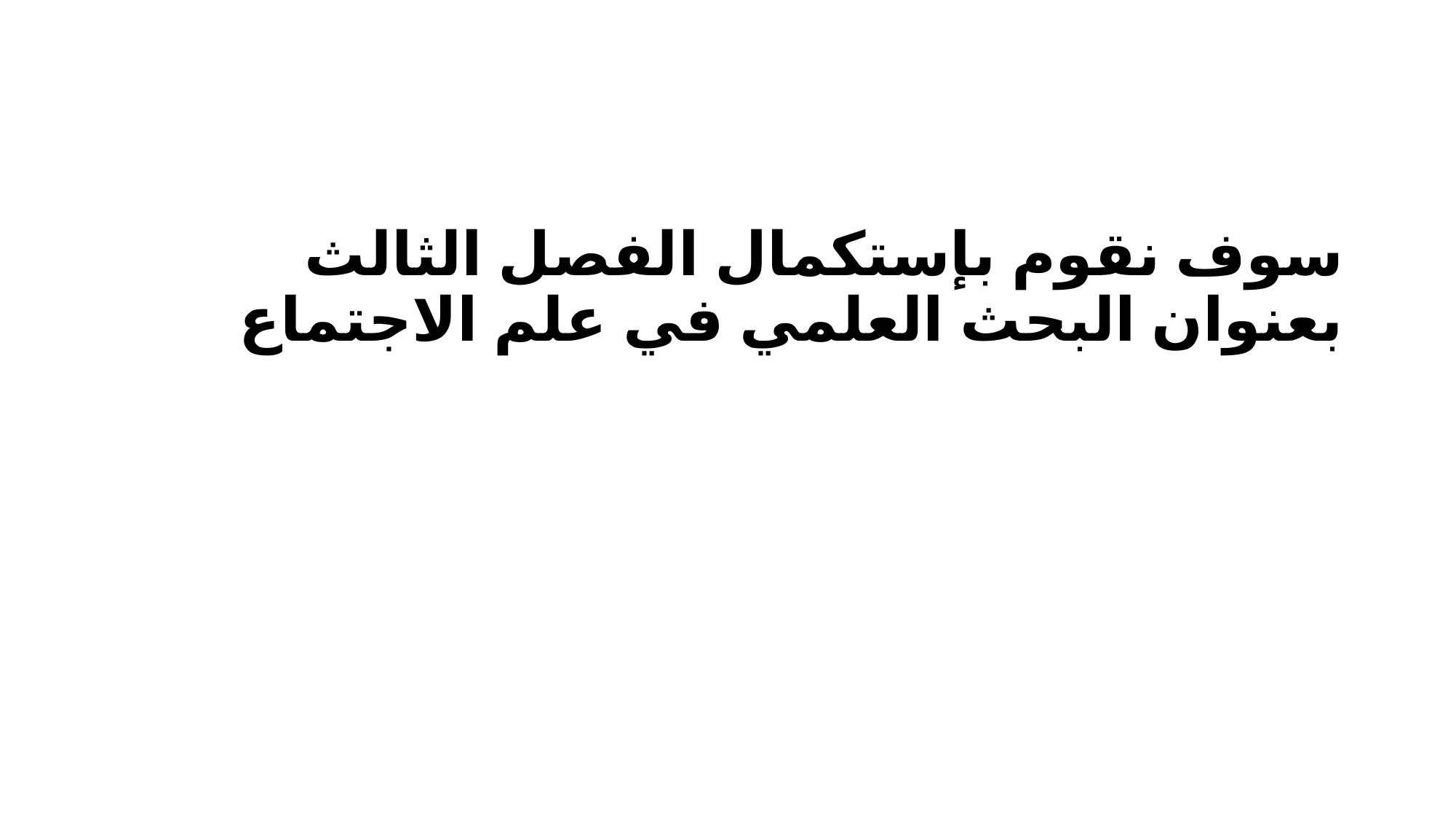

#
سوف نقوم بإستكمال الفصل الثالث بعنوان البحث العلمي في علم الاجتماع